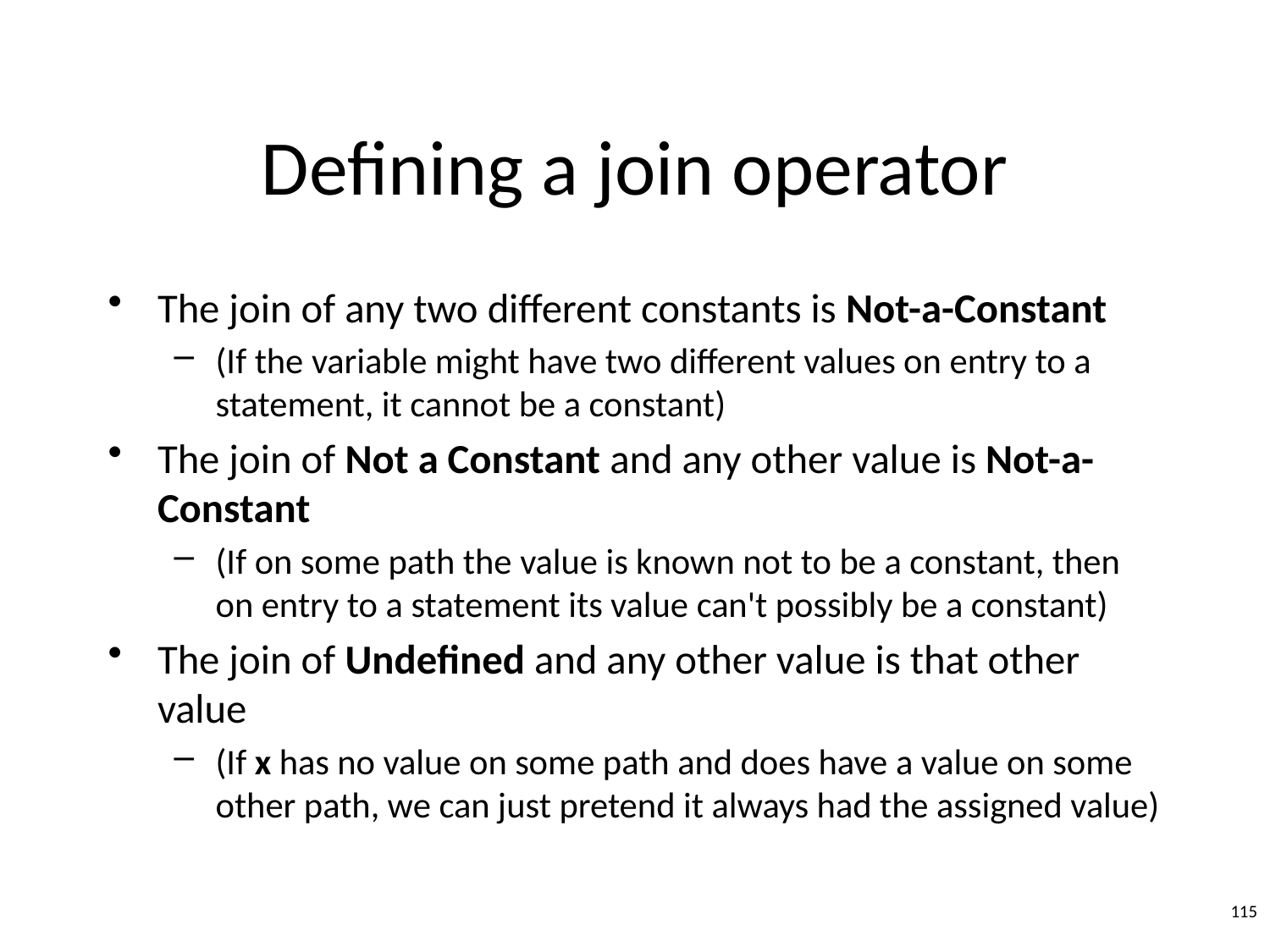

# Defining a join operator
The join of any two different constants is Not-a-Constant
(If the variable might have two different values on entry to a statement, it cannot be a constant)
The join of Not a Constant and any other value is Not-a-Constant
(If on some path the value is known not to be a constant, then on entry to a statement its value can't possibly be a constant)
The join of Undefined and any other value is that other value
(If x has no value on some path and does have a value on some other path, we can just pretend it always had the assigned value)
115